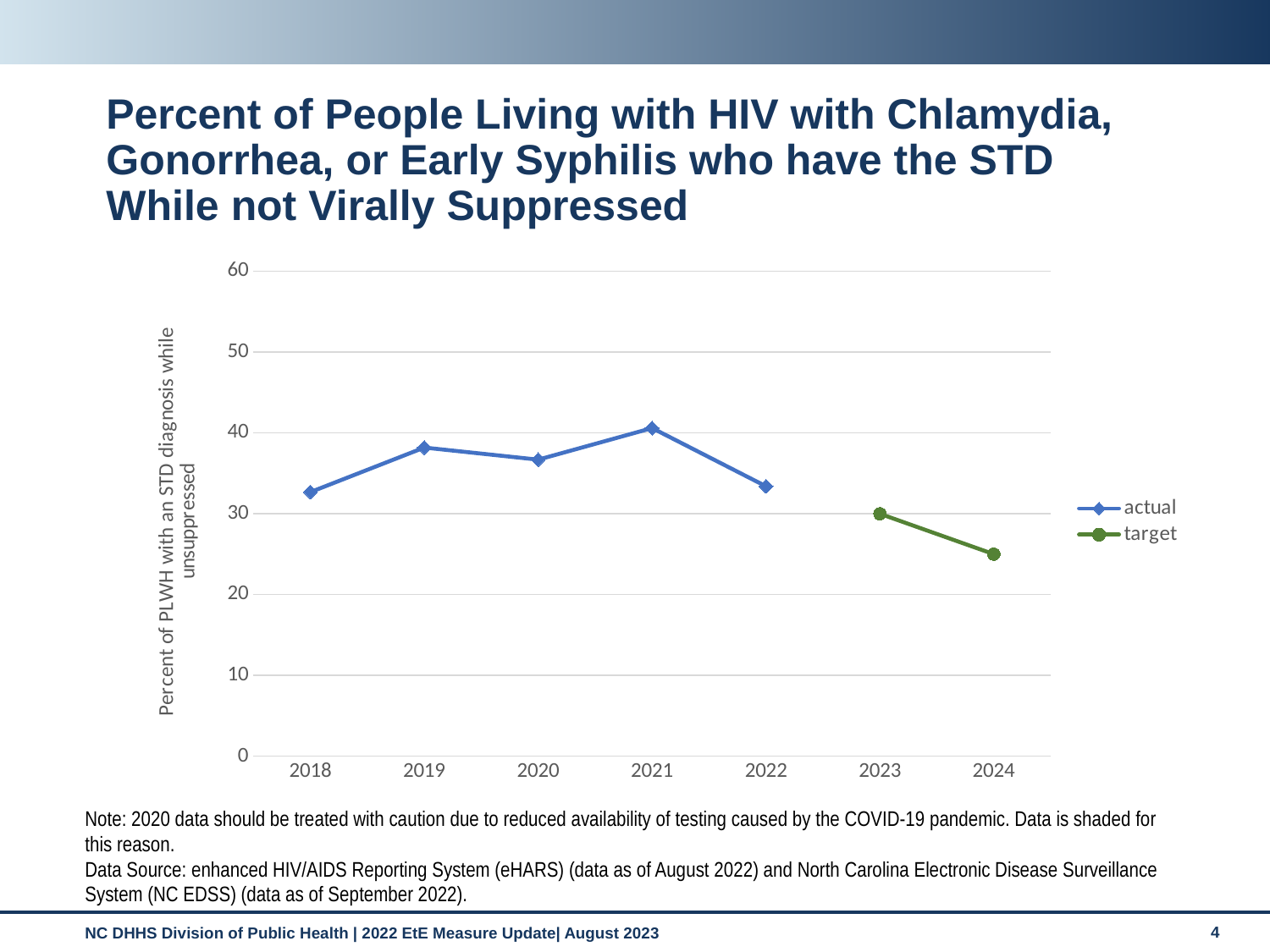

# Percent of People Living with HIV with Chlamydia, Gonorrhea, or Early Syphilis who have the STD While not Virally Suppressed

### Chart

| Category | actual | target |
|---|---|---|
| 2018 | 32.68593083846518 | None |
| 2019 | 38.194718171068196 | None |
| 2020 | 36.69796557120501 | None |
| 2021 | 40.60446780551905 | None |
| 2022 | 33.4 | None |
| 2023 | None | 30.0 |
| 2024 | None | 25.0 |
Note: 2020 data should be treated with caution due to reduced availability of testing caused by the COVID-19 pandemic. Data is shaded for this reason.
Data Source: enhanced HIV/AIDS Reporting System (eHARS) (data as of August 2022) and North Carolina Electronic Disease Surveillance System (NC EDSS) (data as of September 2022).